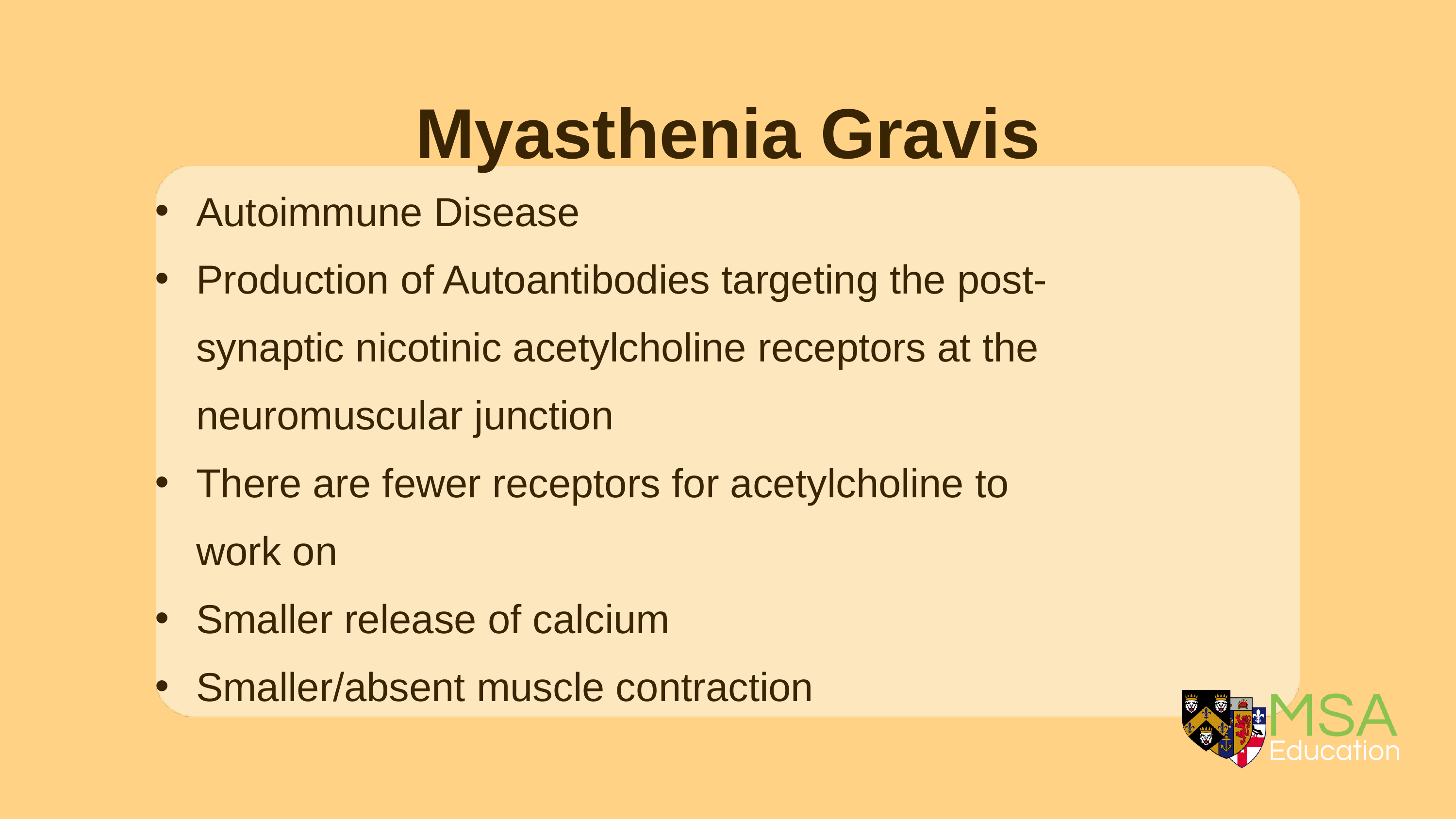

Myasthenia Gravis
Autoimmune Disease
Production of Autoantibodies targeting the post-synaptic nicotinic acetylcholine receptors at the neuromuscular junction
There are fewer receptors for acetylcholine to work on
Smaller release of calcium
Smaller/absent muscle contraction